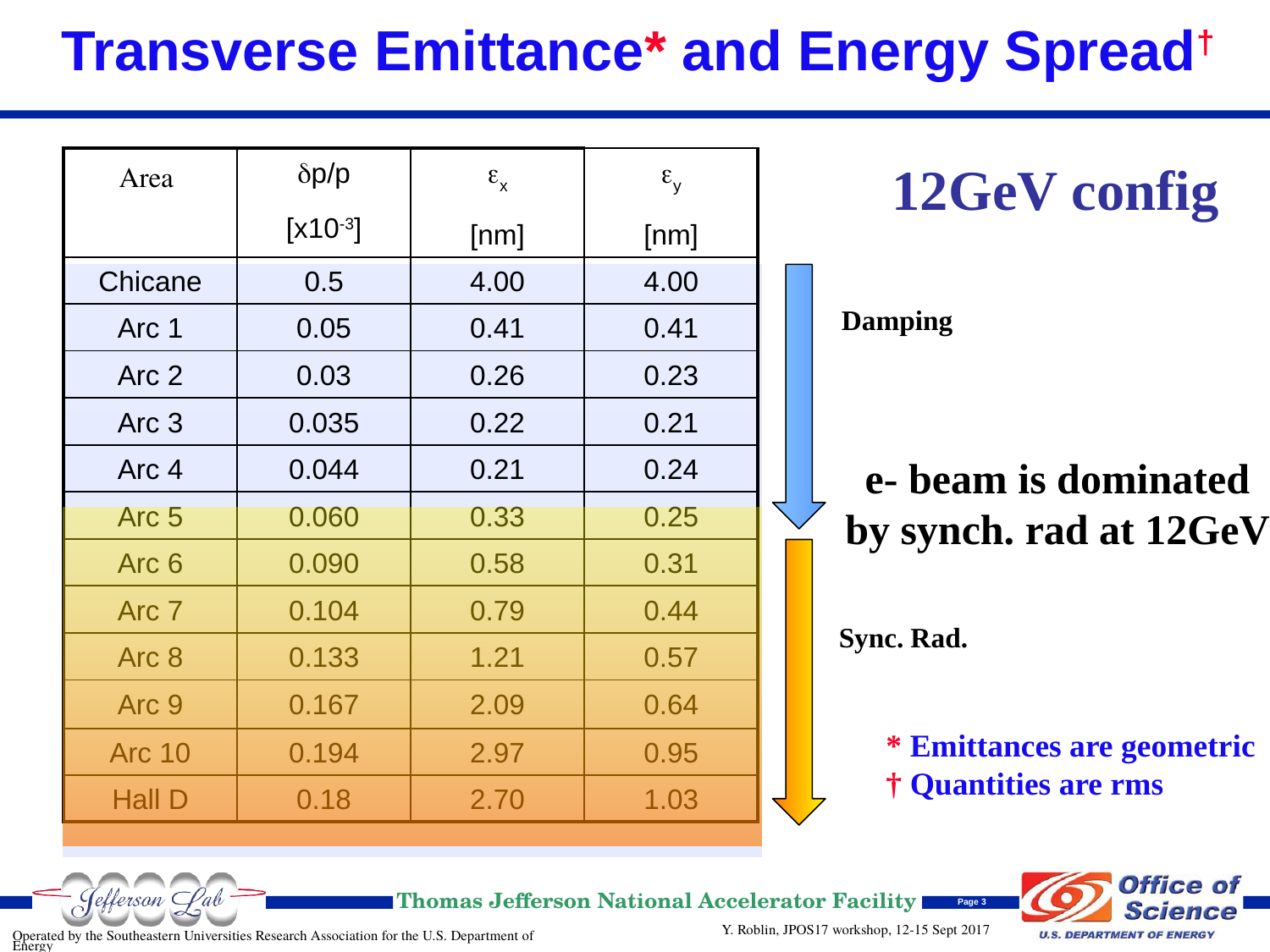

# Transverse Emittance* and Energy Spread†
| Area | δp/p [x10-3] | εx [nm] | εy [nm] |
| --- | --- | --- | --- |
| Chicane | 0.5 | 4.00 | 4.00 |
| Arc 1 | 0.05 | 0.41 | 0.41 |
| Arc 2 | 0.03 | 0.26 | 0.23 |
| Arc 3 | 0.035 | 0.22 | 0.21 |
| Arc 4 | 0.044 | 0.21 | 0.24 |
| Arc 5 | 0.060 | 0.33 | 0.25 |
| Arc 6 | 0.090 | 0.58 | 0.31 |
| Arc 7 | 0.104 | 0.79 | 0.44 |
| Arc 8 | 0.133 | 1.21 | 0.57 |
| Arc 9 | 0.167 | 2.09 | 0.64 |
| Arc 10 | 0.194 | 2.97 | 0.95 |
| Hall D | 0.18 | 2.70 | 1.03 |
12GeV config

Damping

e- beam is dominated
by synch. rad at 12GeV

Sync. Rad.

* Emittances are geometric
† Quantities are rms